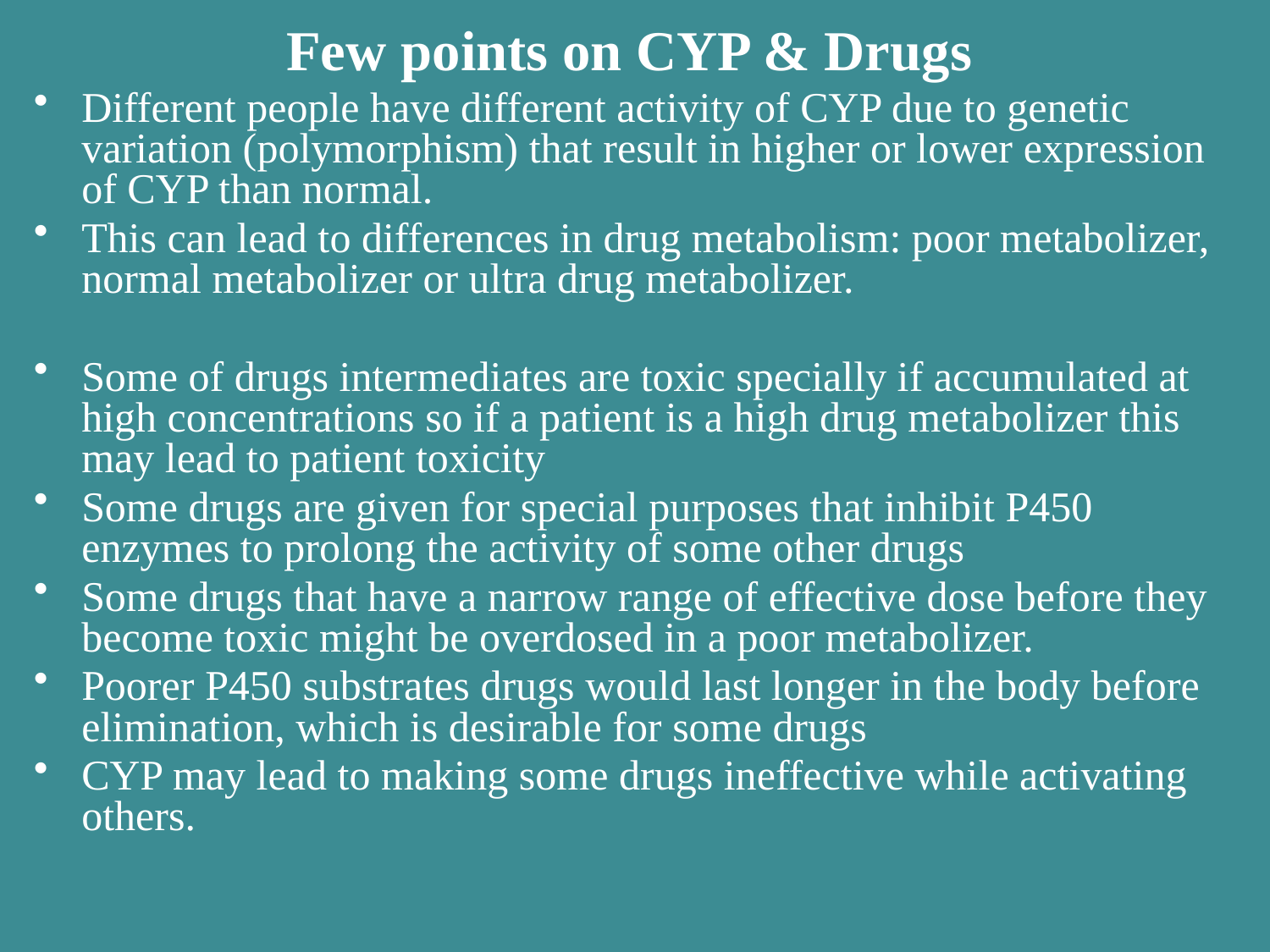

Few points on CYP & Drugs
Different people have different activity of CYP due to genetic variation (polymorphism) that result in higher or lower expression of CYP than normal.
This can lead to differences in drug metabolism: poor metabolizer, normal metabolizer or ultra drug metabolizer.

Some of drugs intermediates are toxic specially if accumulated at high concentrations so if a patient is a high drug metabolizer this may lead to patient toxicity
Some drugs are given for special purposes that inhibit P450 enzymes to prolong the activity of some other drugs
Some drugs that have a narrow range of effective dose before they become toxic might be overdosed in a poor metabolizer.
Poorer P450 substrates drugs would last longer in the body before elimination, which is desirable for some drugs
CYP may lead to making some drugs ineffective while activating others.